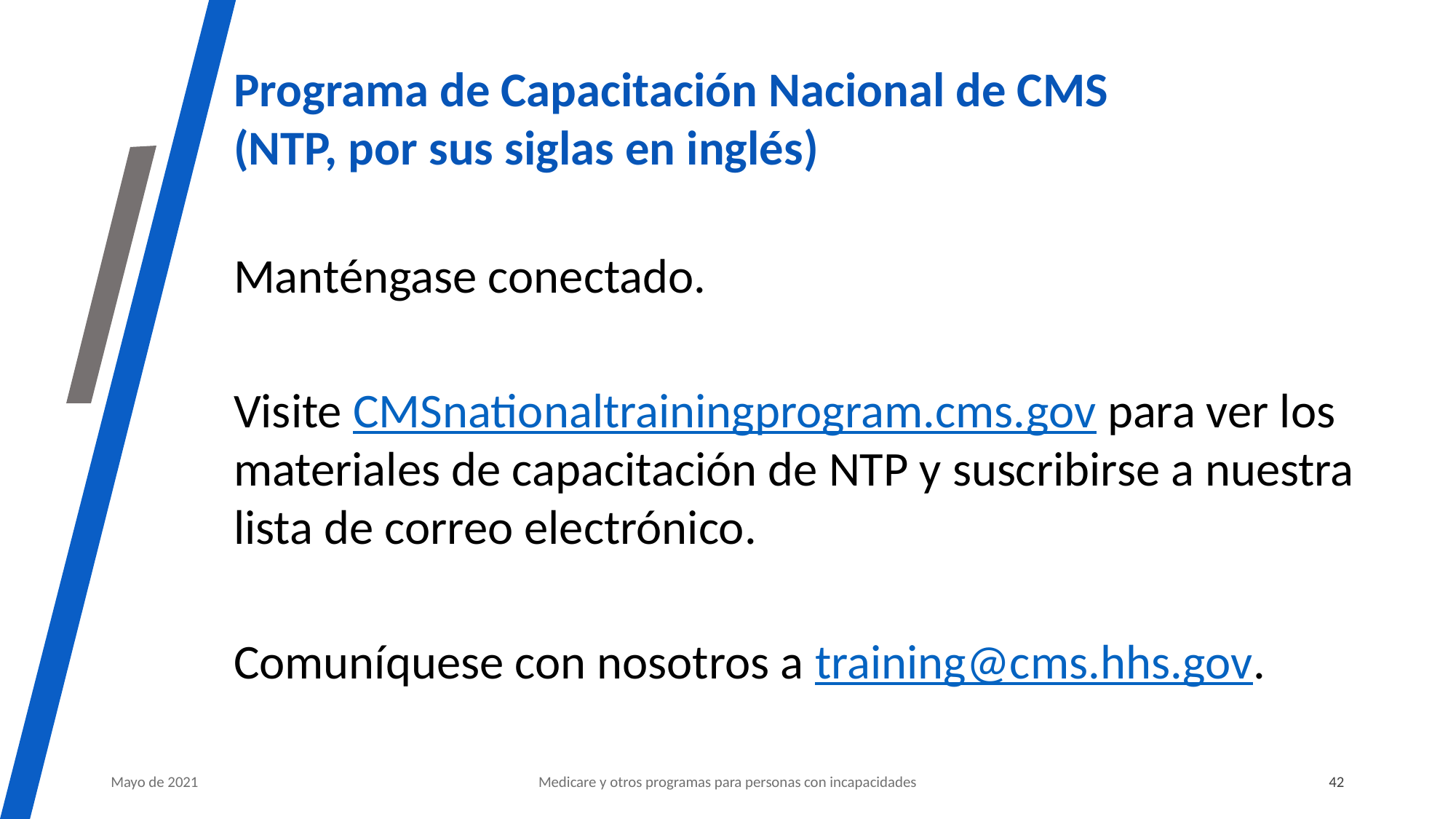

# Programa de Capacitación Nacional de CMS (NTP, por sus siglas en inglés)
Manténgase conectado.

Visite CMSnationaltrainingprogram.cms.gov para ver los materiales de capacitación de NTP y suscribirse a nuestra lista de correo electrónico.

Comuníquese con nosotros a training@cms.hhs.gov.

Mayo de 2021
Medicare y otros programas para personas con incapacidades